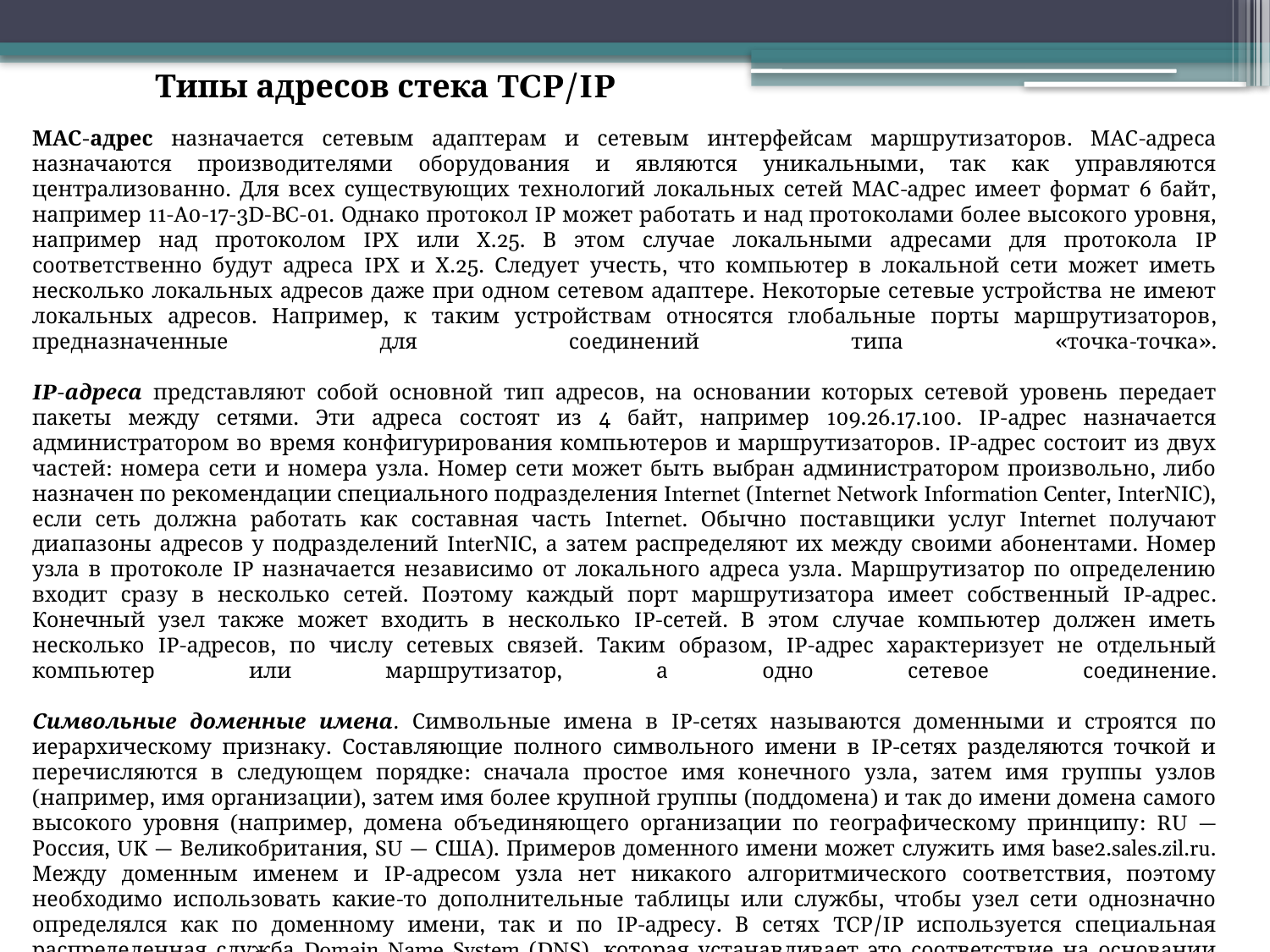

Типы адресов стека TCP/IP
МАС-адрес назначается сетевым адаптерам и сетевым интерфейсам маршрутизаторов. МАС-адреса назначаются производителями оборудования и являются уникальными, так как управляются централизованно. Для всех существующих технологий локальных сетей МАС-адрес имеет формат 6 байт, например 11-A0-17-3D-BC-01. Однако протокол IP может работать и над протоколами более высокого уровня, например над протоколом IPX или Х.25. В этом случае локальными адресами для протокола IP соответственно будут адреса IPX и Х.25. Следует учесть, что компьютер в локальной сети может иметь несколько локальных адресов даже при одном сетевом адаптере. Некоторые сетевые устройства не имеют локальных адресов. Например, к таким устройствам относятся глобальные порты маршрутизаторов, предназначенные для соединений типа «точка-точка».
IP-адреса представляют собой основной тип адресов, на основании которых сетевой уровень передает пакеты между сетями. Эти адреса состоят из 4 байт, например 109.26.17.100. IP-адрес назначается администратором во время конфигурирования компьютеров и маршрутизаторов. IP-адрес состоит из двух частей: номера сети и номера узла. Номер сети может быть выбран администратором произвольно, либо назначен по рекомендации специального подразделения Internet (Internet Network Information Center, InterNIC), если сеть должна работать как составная часть Internet. Обычно поставщики услуг Internet получают диапазоны адресов у подразделений InterNIC, а затем распределяют их между своими абонентами. Номер узла в протоколе IP назначается независимо от локального адреса узла. Маршрутизатор по определению входит сразу в несколько сетей. Поэтому каждый порт маршрутизатора имеет собственный IP-адрес. Конечный узел также может входить в несколько IP-сетей. В этом случае компьютер должен иметь несколько IP-адресов, по числу сетевых связей. Таким образом, IP-адрес характеризует не отдельный компьютер или маршрутизатор, а одно сетевое соединение.
Символьные доменные имена. Символьные имена в IP-сетях называются доменными и строятся по иерархическому признаку. Составляющие полного символьного имени в IP-сетях разделяются точкой и перечисляются в следующем порядке: сначала простое имя конечного узла, затем имя группы узлов (например, имя организации), затем имя более крупной группы (поддомена) и так до имени домена самого высокого уровня (например, домена объединяющего организации по географическому принципу: RU — Россия, UK — Великобритания, SU — США). Примеров доменного имени может служить имя base2.sales.zil.ru. Между доменным именем и IP-адресом узла нет никакого алгоритмического соответствия, поэтому необходимо использовать какие-то дополнительные таблицы или службы, чтобы узел сети однозначно определялся как по доменному имени, так и по IP-адресу. В сетях TCP/IP используется специальная распределенная служба Domain Name System (DNS), которая устанавливает это соответствие на основании создаваемых администраторами сети таблиц соответствия. Поэтому доменные имена называют также DNS-именами.